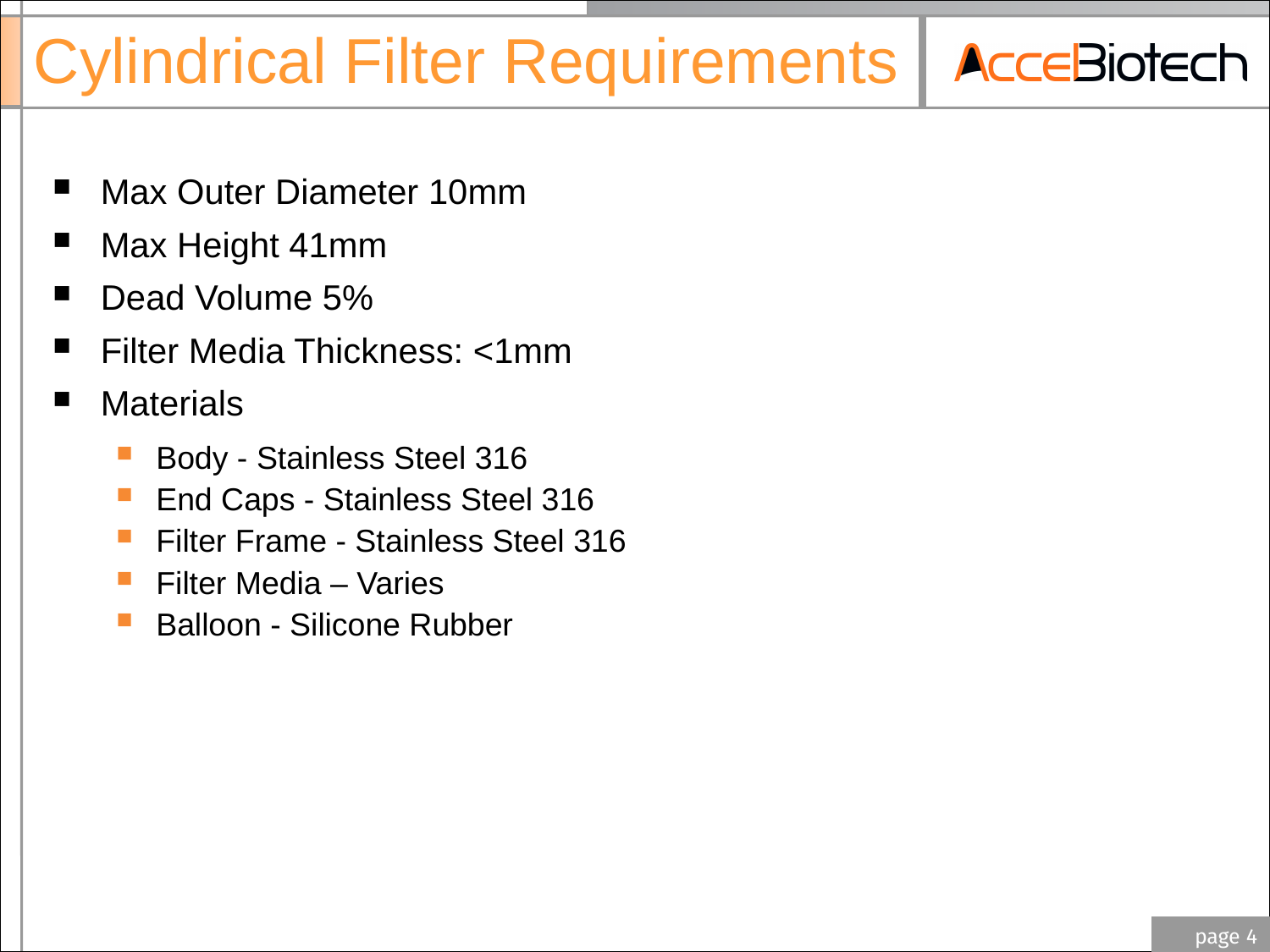

# Cylindrical Filter Requirements
Max Outer Diameter 10mm
Max Height 41mm
Dead Volume 5%
Filter Media Thickness: <1mm
Materials
Body - Stainless Steel 316
End Caps - Stainless Steel 316
Filter Frame - Stainless Steel 316
Filter Media – Varies
Balloon - Silicone Rubber

 page 4